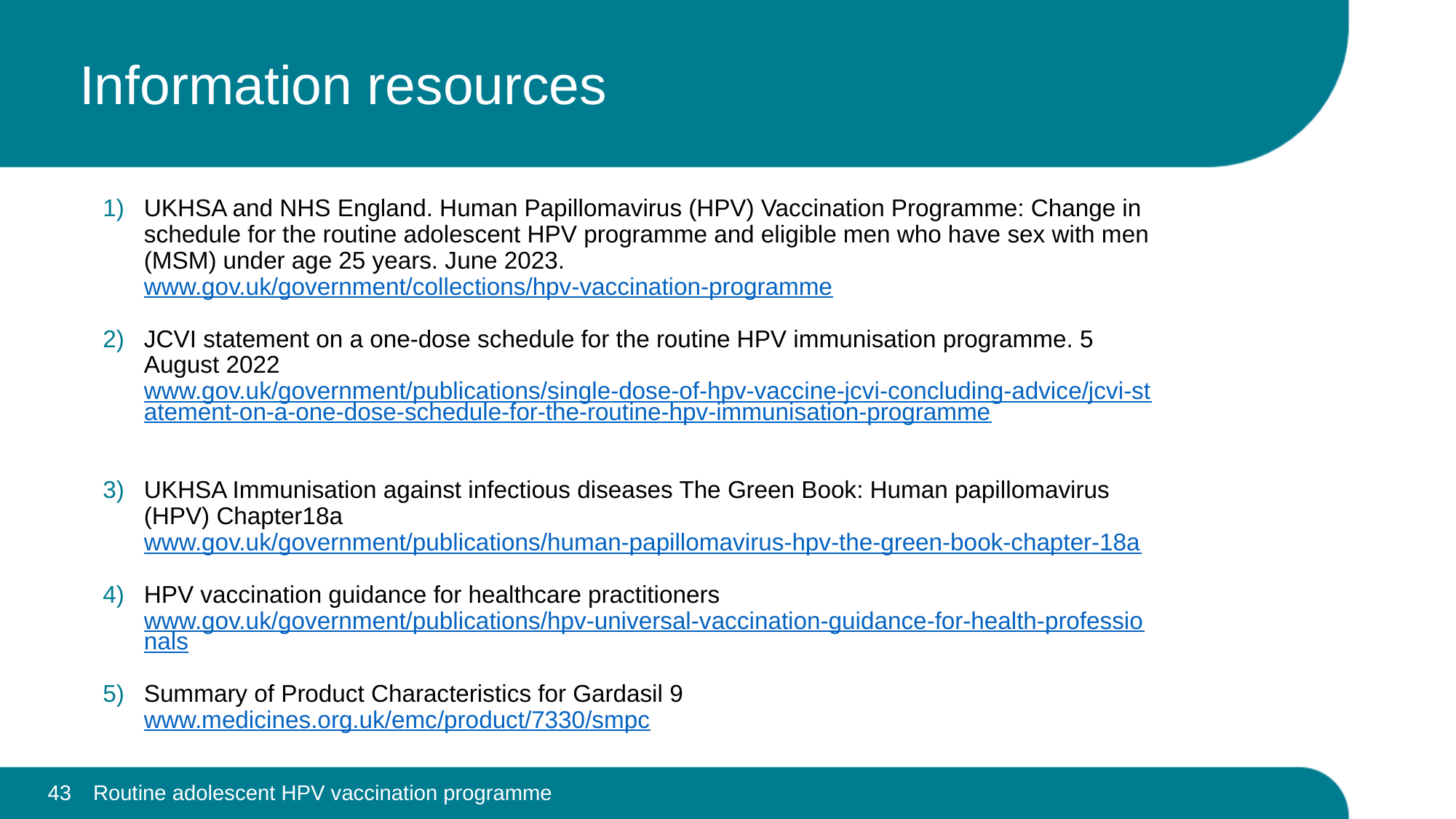

# Information resources
UKHSA and NHS England. Human Papillomavirus (HPV) Vaccination Programme: Change in schedule for the routine adolescent HPV programme and eligible men who have sex with men (MSM) under age 25 years. June 2023. www.gov.uk/government/collections/hpv-vaccination-programme

JCVI statement on a one-dose schedule for the routine HPV immunisation programme. 5 August 2022 www.gov.uk/government/publications/single-dose-of-hpv-vaccine-jcvi-concluding-advice/jcvi-statement-on-a-one-dose-schedule-for-the-routine-hpv-immunisation-programme

UKHSA Immunisation against infectious diseases The Green Book: Human papillomavirus (HPV) Chapter18a www.gov.uk/government/publications/human-papillomavirus-hpv-the-green-book-chapter-18a

HPV vaccination guidance for healthcare practitioners www.gov.uk/government/publications/hpv-universal-vaccination-guidance-for-health-professionals

Summary of Product Characteristics for Gardasil 9 www.medicines.org.uk/emc/product/7330/smpc

Routine adolescent HPV vaccination programme
43